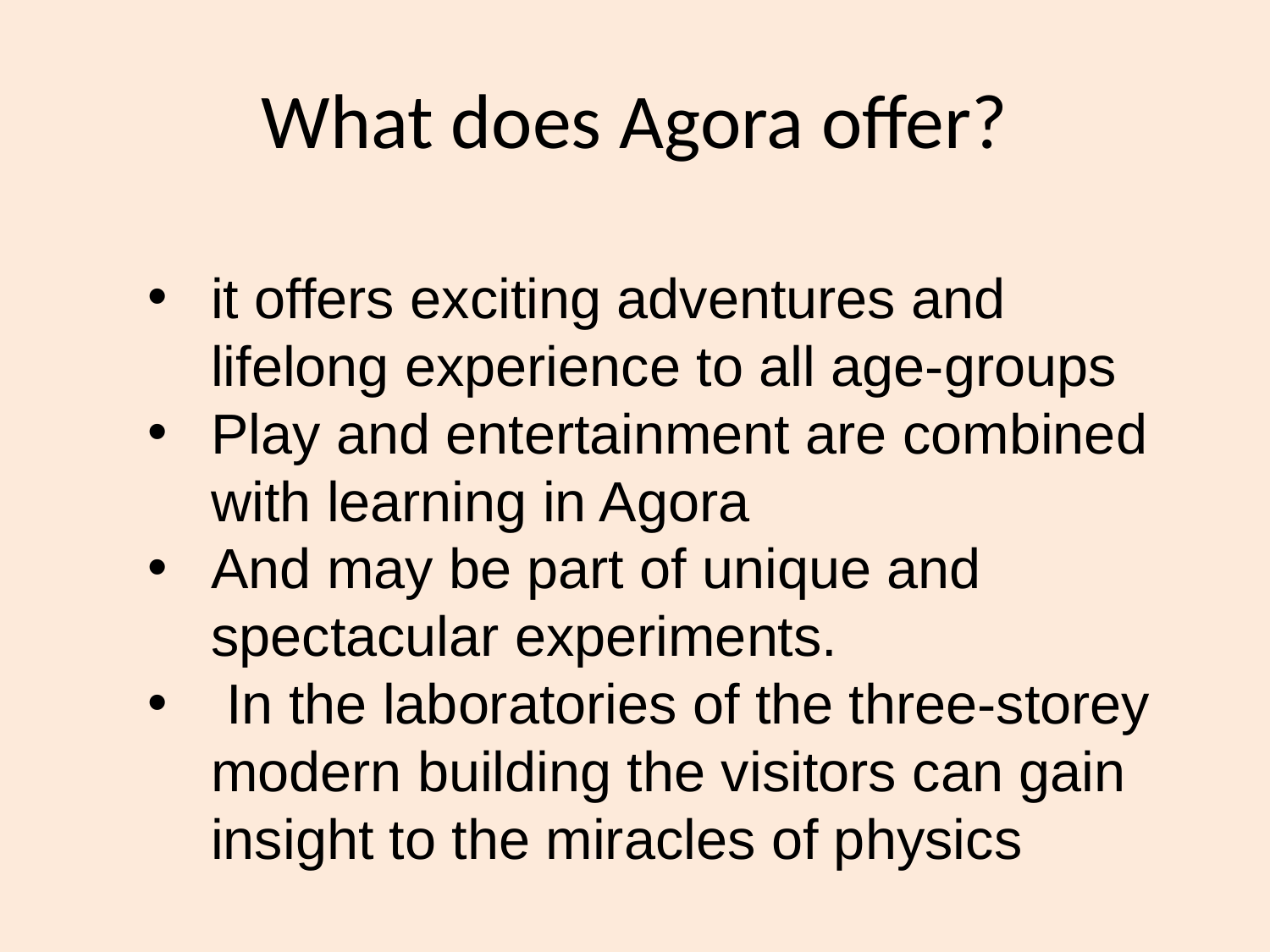

# What does Agora offer?
it offers exciting adventures and lifelong experience to all age-groups
Play and entertainment are combined with learning in Agora
And may be part of unique and spectacular experiments.
 In the laboratories of the three-storey modern building the visitors can gain insight to the miracles of physics